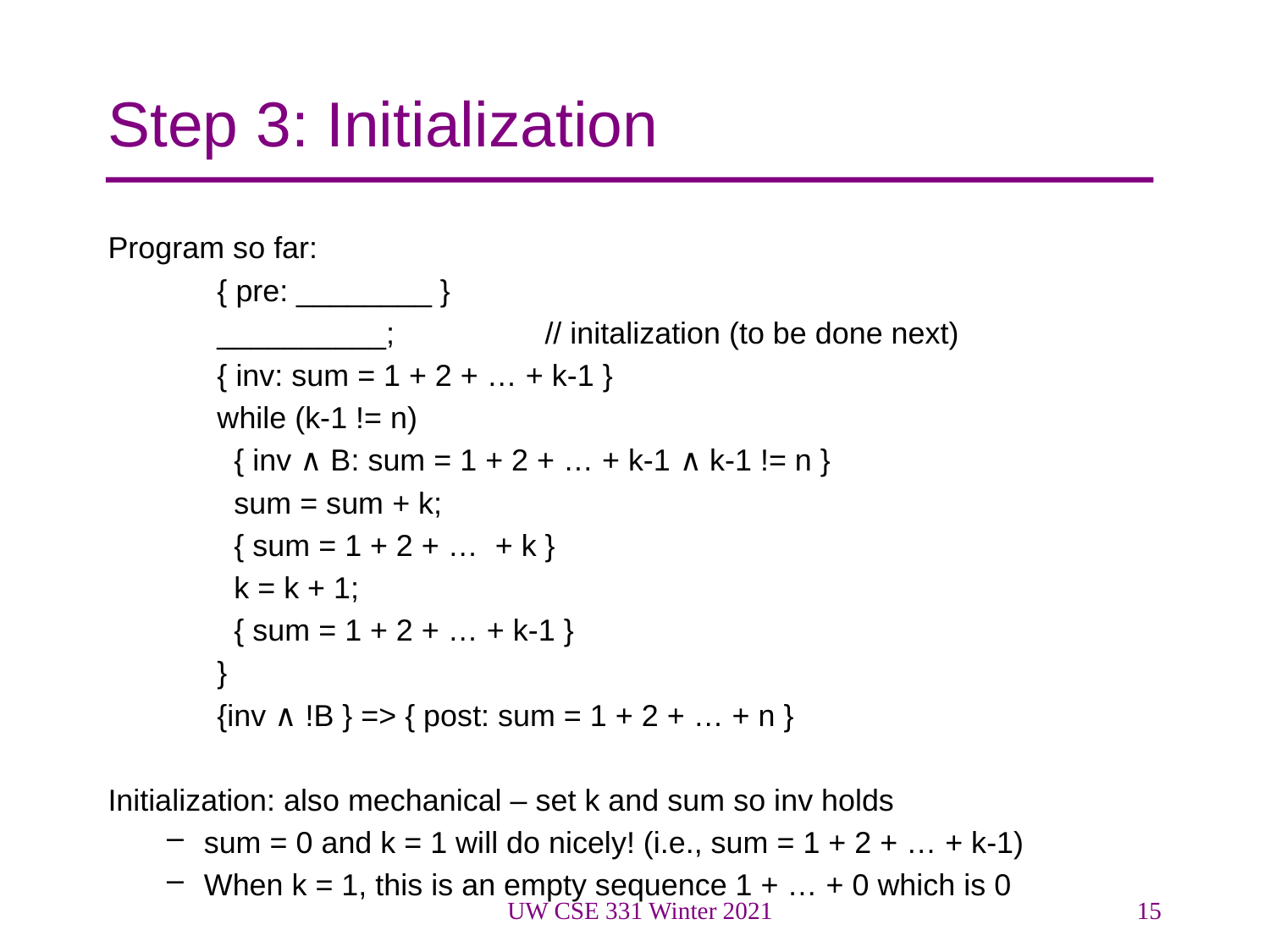

# Step 3: Initialization
Program so far:
	{ pre: ________ }
	__________;        	// initalization (to be done next)
	{ inv: sum = 1 + 2 + … + k-1 }
	while (k-1 != n)
	  { inv ∧ B: sum = 1 + 2 + … + k-1 ∧ k-1 != n }
	  sum = sum + k;
	  { sum = 1 + 2 + …  + k }
	  k = k + 1;
	  { sum = 1 + 2 + … + k-1 }
	}
	{inv ∧ !B } => { post: sum = 1 + 2 + … + n }

Initialization: also mechanical – set k and sum so inv holds
sum = 0 and k = 1 will do nicely! (i.e., sum = 1 + 2 + … + k-1)
When k = 1, this is an empty sequence 1 + … + 0 which is 0
UW CSE 331 Winter 2021
15